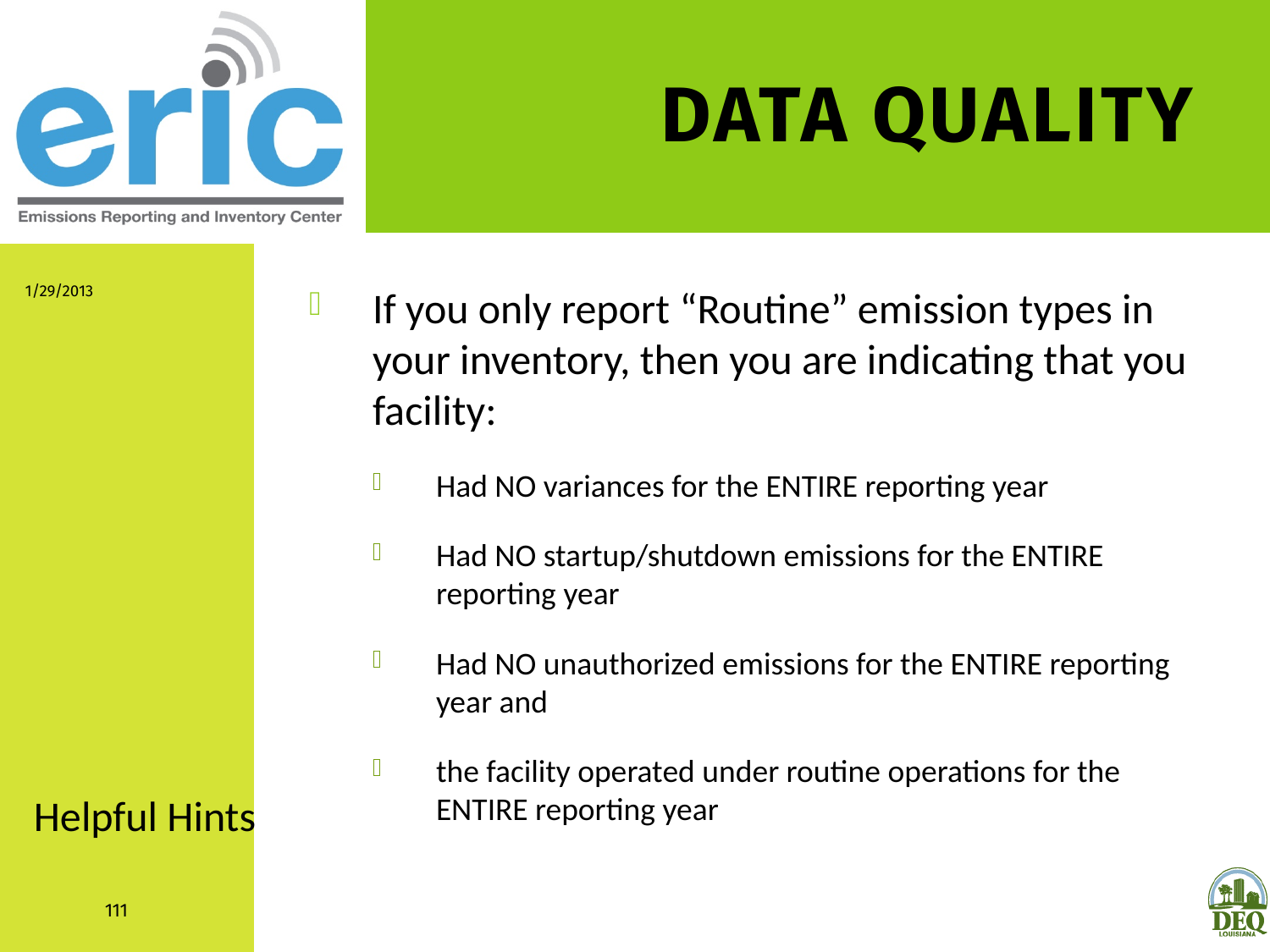

# Data Quality
1/29/2013
If you only report “Routine” emission types in your inventory, then you are indicating that you facility:
Had NO variances for the ENTIRE reporting year
Had NO startup/shutdown emissions for the ENTIRE reporting year
Had NO unauthorized emissions for the ENTIRE reporting year and
the facility operated under routine operations for the ENTIRE reporting year

Helpful Hints
111